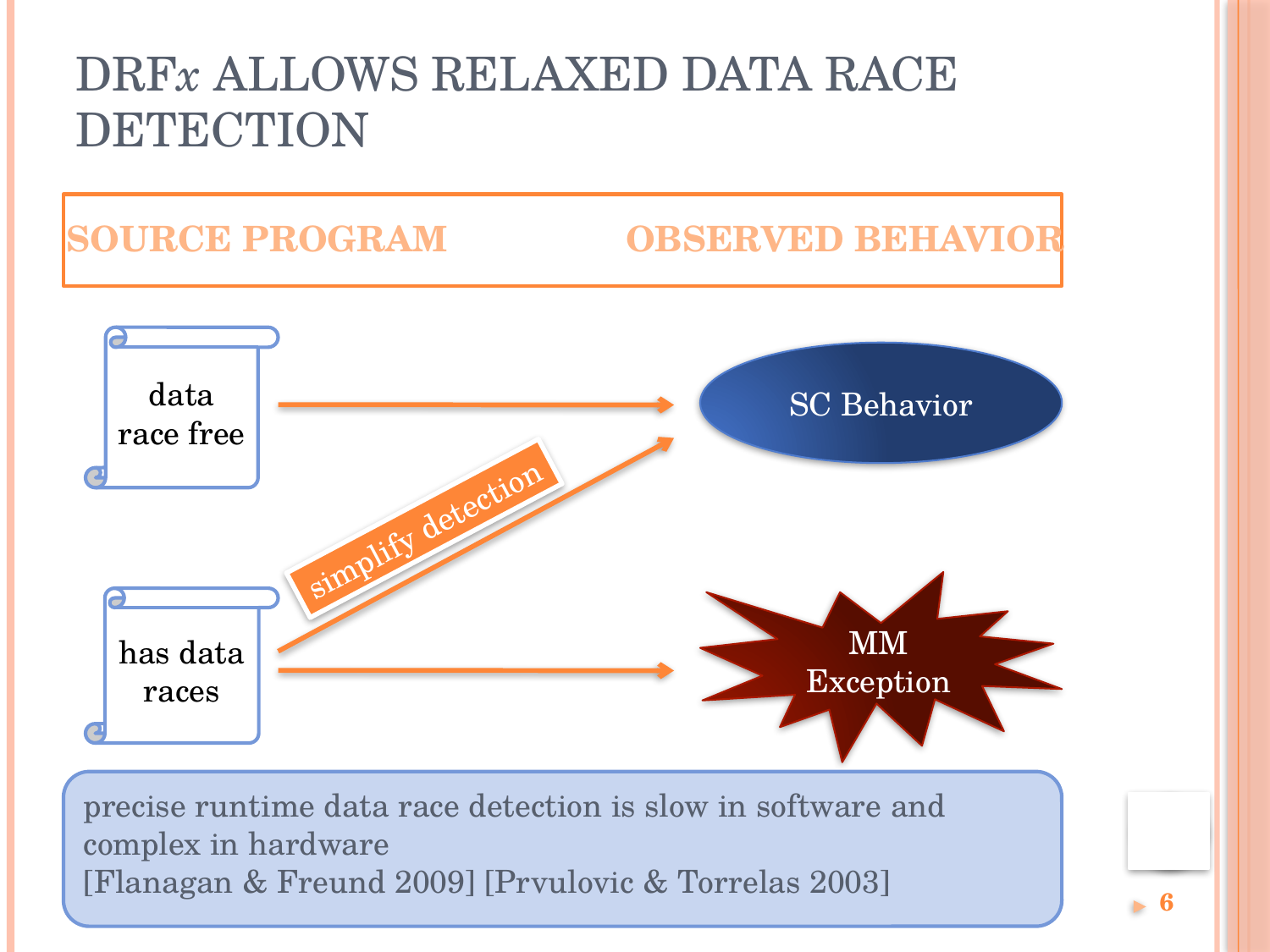

# DRFx Allows Relaxed Data Race Detection

source program
observed behavior
data race free
SC Behavior
simplify detection
MM
Exception
has data races
precise runtime data race detection is slow in software and complex in hardware
[Flanagan & Freund 2009] [Prvulovic & Torrelas 2003]
6